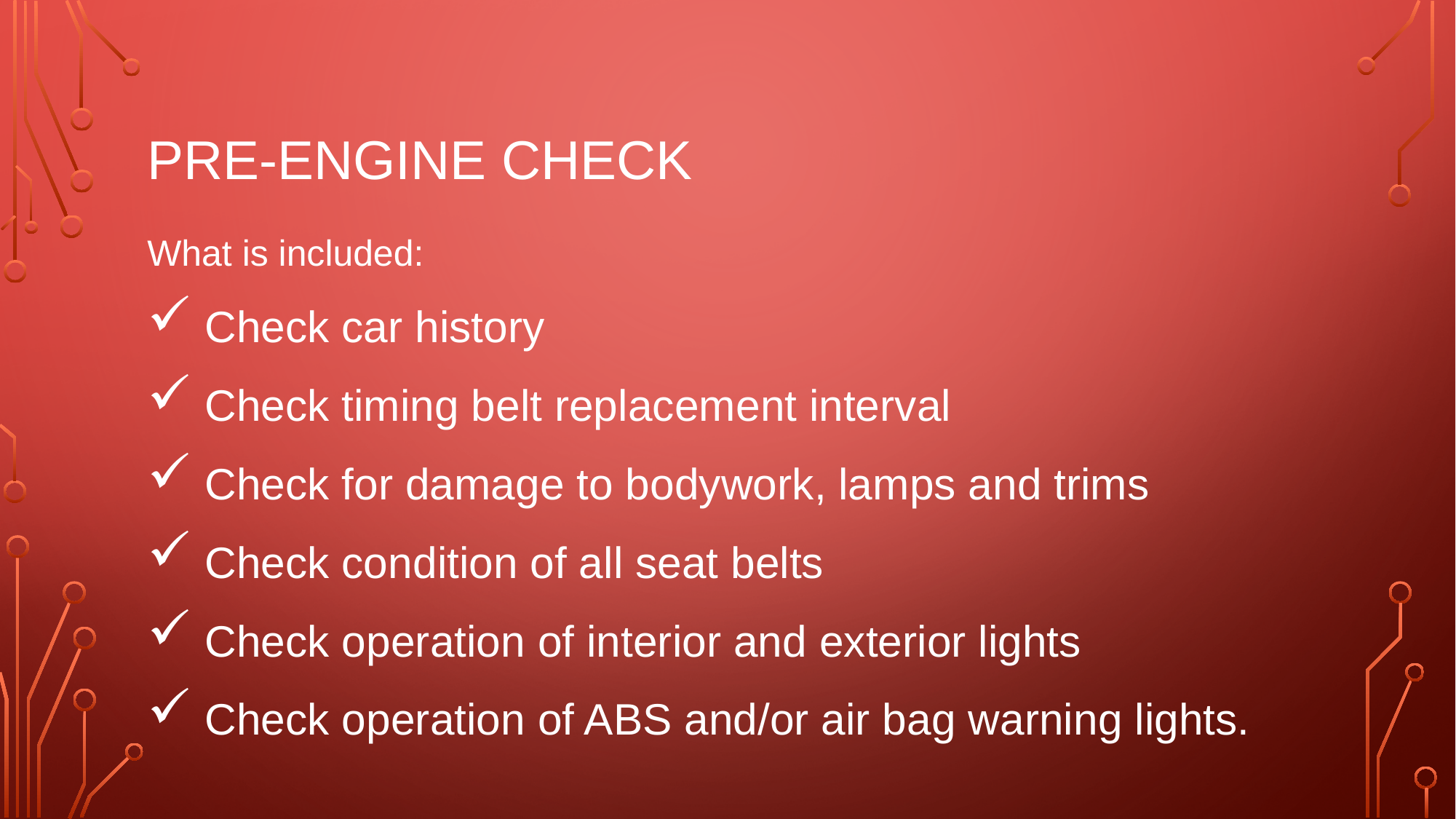

# Pre-engine check
What is included:
 Check car history
 Check timing belt replacement interval
 Check for damage to bodywork, lamps and trims
 Check condition of all seat belts
 Check operation of interior and exterior lights
 Check operation of ABS and/or air bag warning lights.